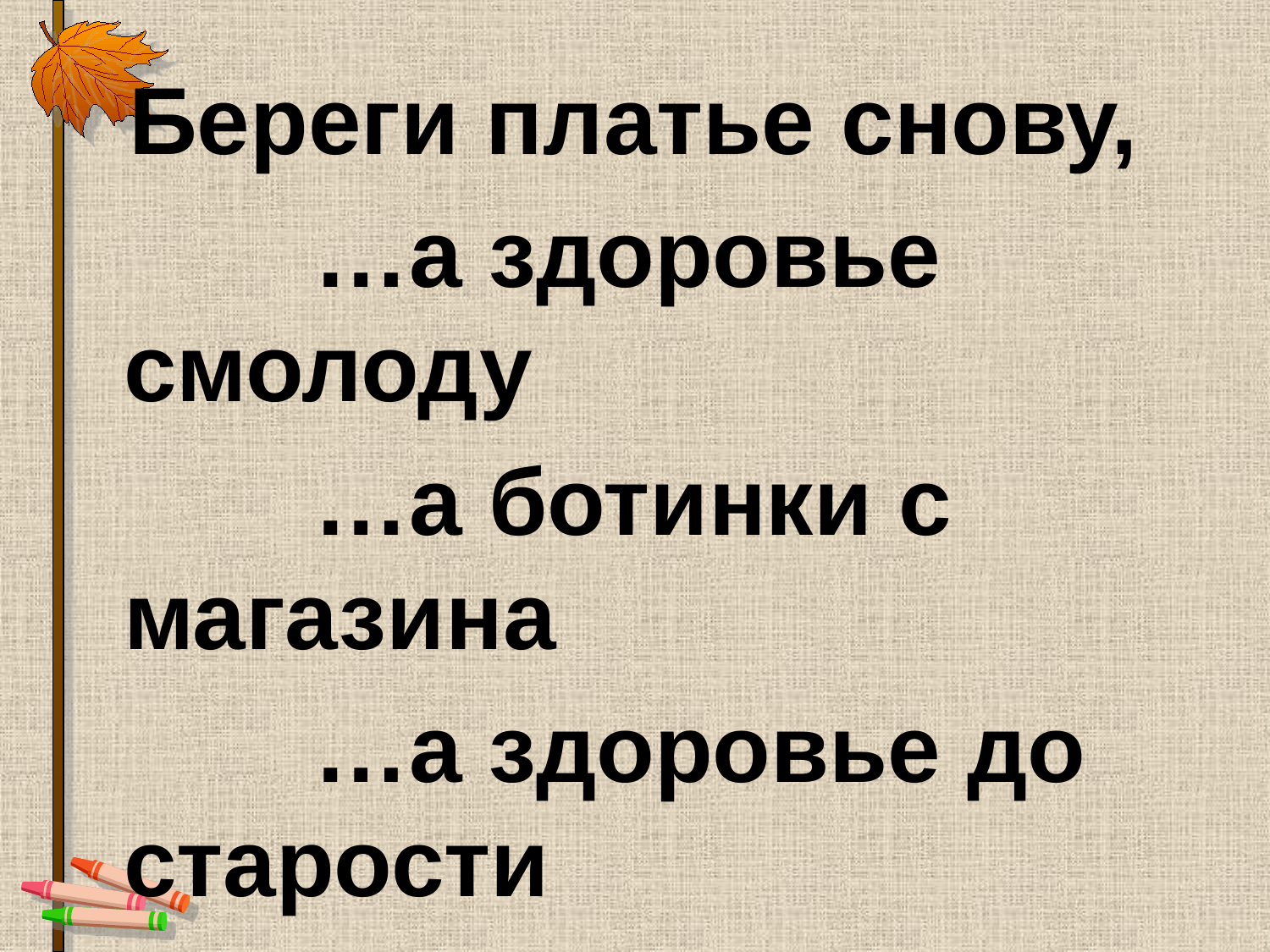

Береги платье снову,
         …а здоровье смолоду
         …а ботинки с магазина
         …а здоровье до старости

Ответ: А ЗДОРОВЬЕ  СМОЛОДУ